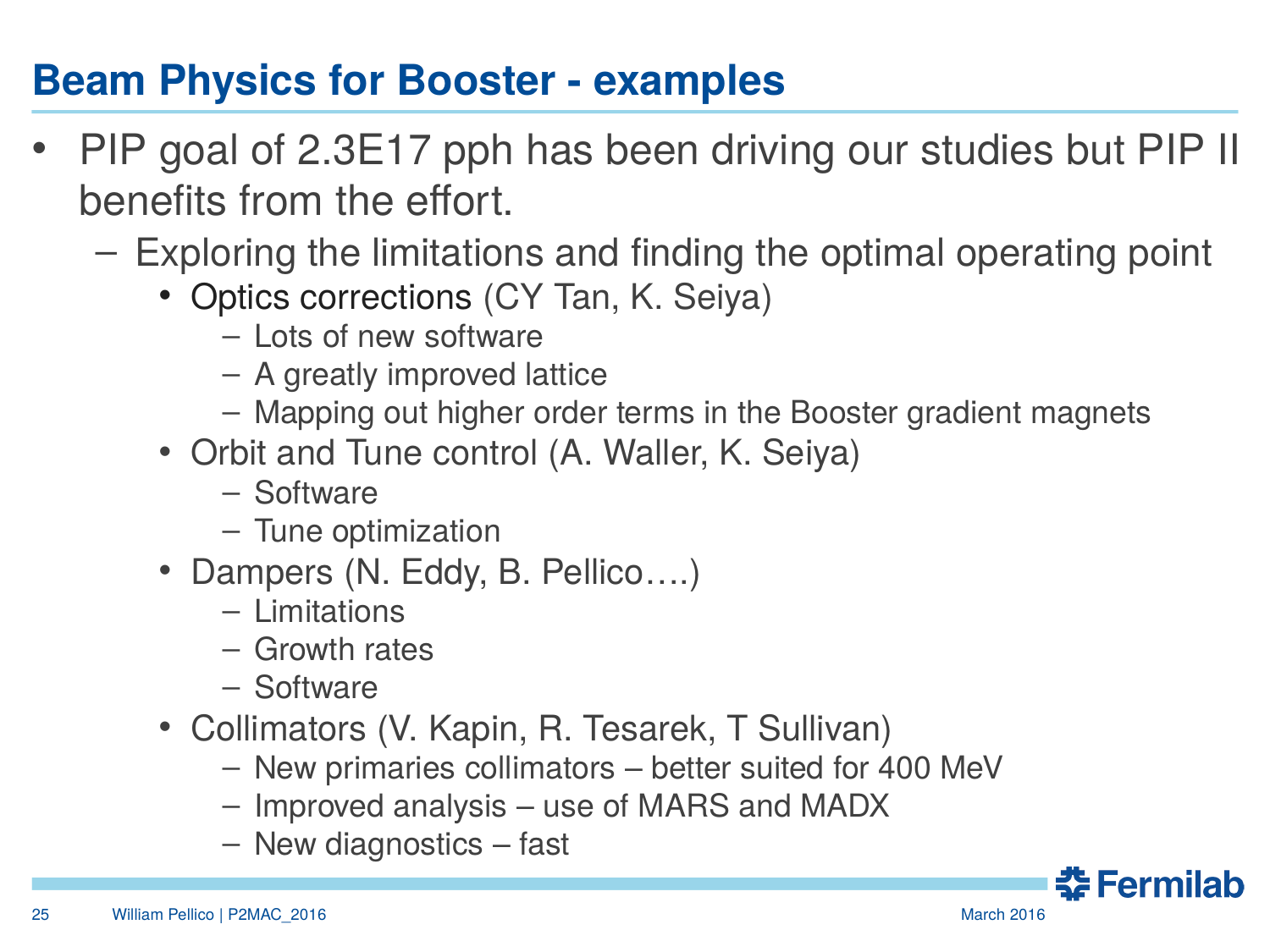

# Beam Physics for Booster - examples
PIP goal of 2.3E17 pph has been driving our studies but PIP II benefits from the effort.
Exploring the limitations and finding the optimal operating point
Optics corrections (CY Tan, K. Seiya)
Lots of new software
A greatly improved lattice
Mapping out higher order terms in the Booster gradient magnets
Orbit and Tune control (A. Waller, K. Seiya)
Software
Tune optimization
Dampers (N. Eddy, B. Pellico….)
Limitations
Growth rates
Software
Collimators (V. Kapin, R. Tesarek, T Sullivan)
New primaries collimators – better suited for 400 MeV
Improved analysis – use of MARS and MADX
New diagnostics – fast

25
William Pellico | P2MAC_2016
March 2016